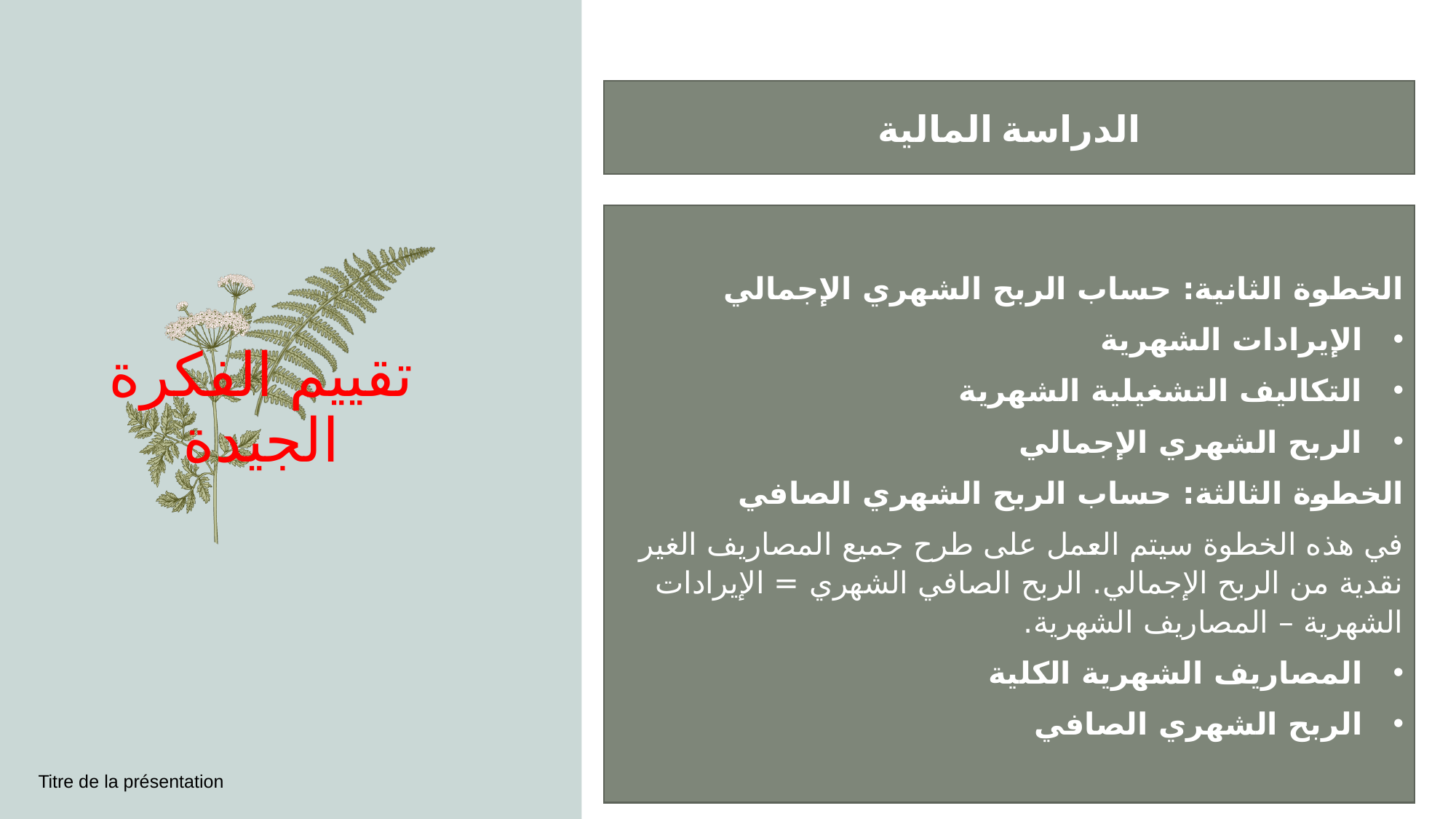

الدراسة المالية
تقييم الفكرة الجيدة
الخطوة الثانية: حساب الربح الشهري الإجمالي
الإيرادات الشهرية
التكاليف التشغيلية الشهرية
الربح الشهري الإجمالي
الخطوة الثالثة: حساب الربح الشهري الصافي
في هذه الخطوة سيتم العمل على طرح جميع المصاريف الغير نقدية من الربح الإجمالي. الربح الصافي الشهري = الإيرادات الشهرية – المصاريف الشهرية.
المصاريف الشهرية الكلية
الربح الشهري الصافي

Titre de la présentation
19